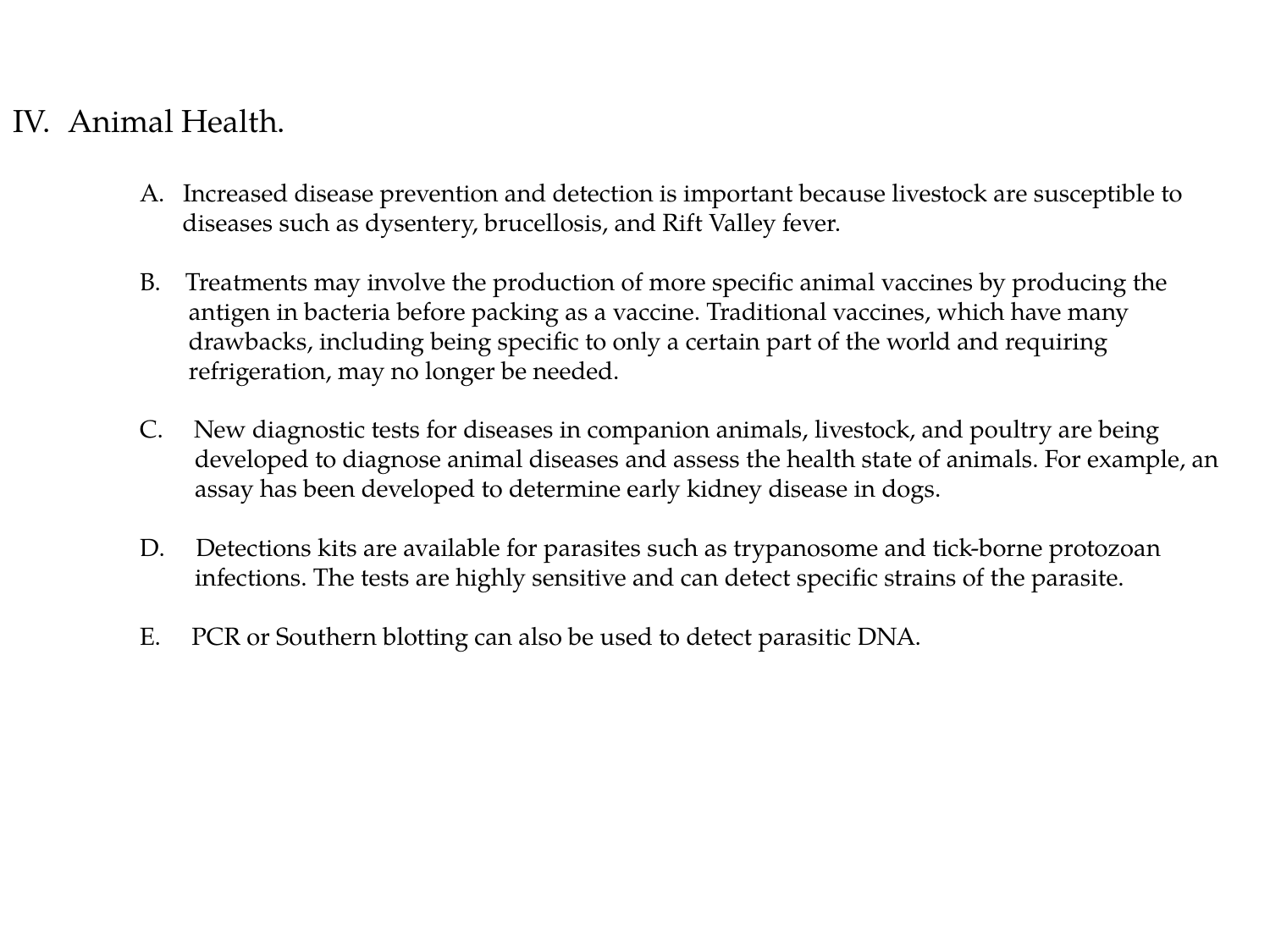

Animal Health.

	A.   Increased disease prevention and detection is important because livestock are susceptible to 	       diseases such as dysentery, brucellosis, and Rift Valley fever.

	B.    Treatments may involve the production of more specific animal vaccines by producing the 	        antigen in bacteria before packing as a vaccine. Traditional vaccines, which have many 	  	        drawbacks, including being specific to only a certain part of the world and requiring 	 	        refrigeration, may no longer be needed.

	C.     New diagnostic tests for diseases in companion animals, livestock, and poultry are being 	         developed to diagnose animal diseases and assess the health state of animals. For example, an 	         assay has been developed to determine early kidney disease in dogs.

	D.     Detections kits are available for parasites such as trypanosome and tick-borne protozoan 	         infections. The tests are highly sensitive and can detect specific strains of the parasite.

	E.     PCR or Southern blotting can also be used to detect parasitic DNA.